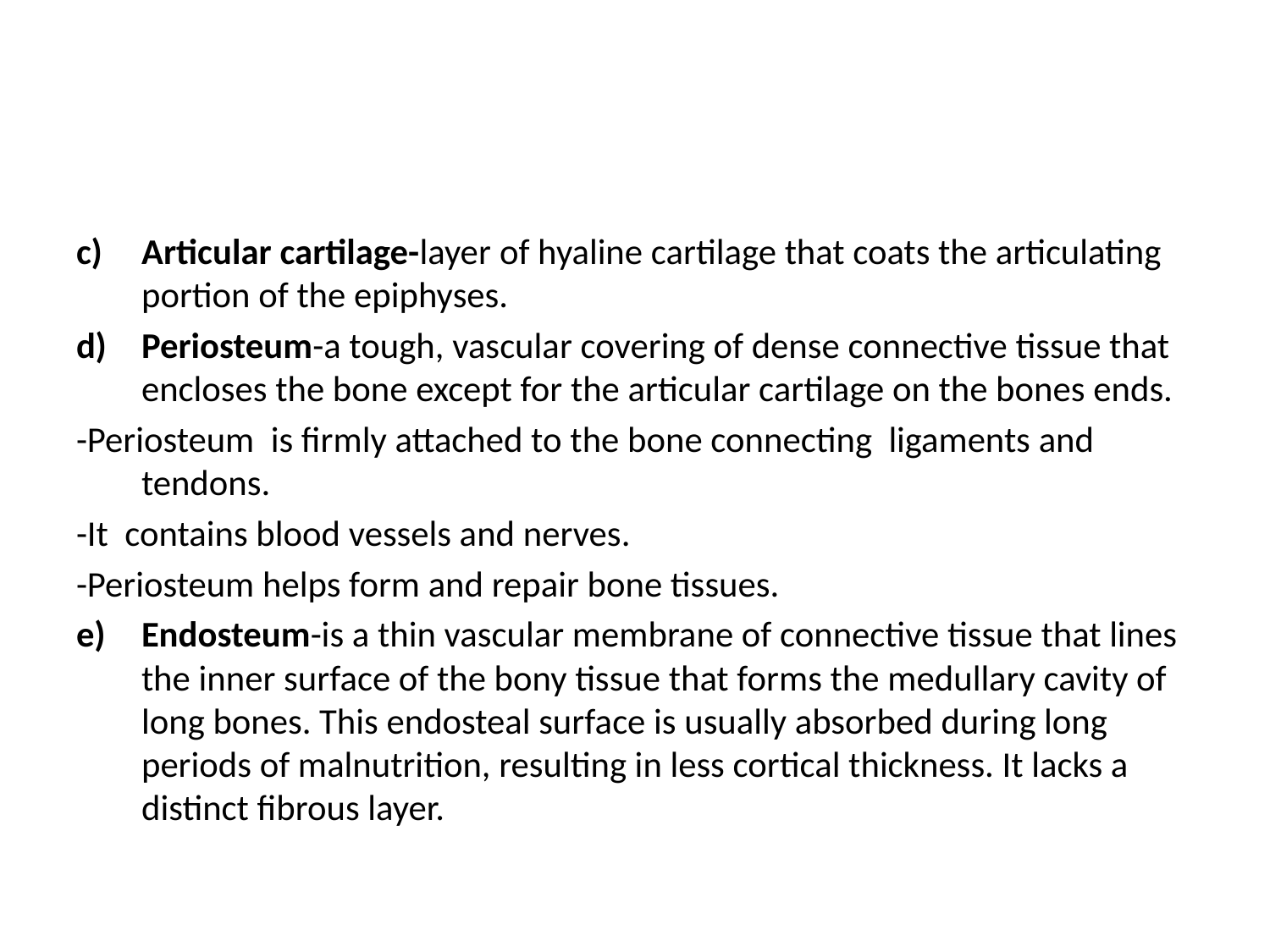

#
Articular cartilage-layer of hyaline cartilage that coats the articulating portion of the epiphyses.
Periosteum-a tough, vascular covering of dense connective tissue that encloses the bone except for the articular cartilage on the bones ends.
-Periosteum  is firmly attached to the bone connecting  ligaments and tendons.
-It  contains blood vessels and nerves.
-Periosteum helps form and repair bone tissues.
Endosteum-is a thin vascular membrane of connective tissue that lines the inner surface of the bony tissue that forms the medullary cavity of long bones. This endosteal surface is usually absorbed during long  periods of malnutrition, resulting in less cortical thickness. It lacks a distinct fibrous layer.